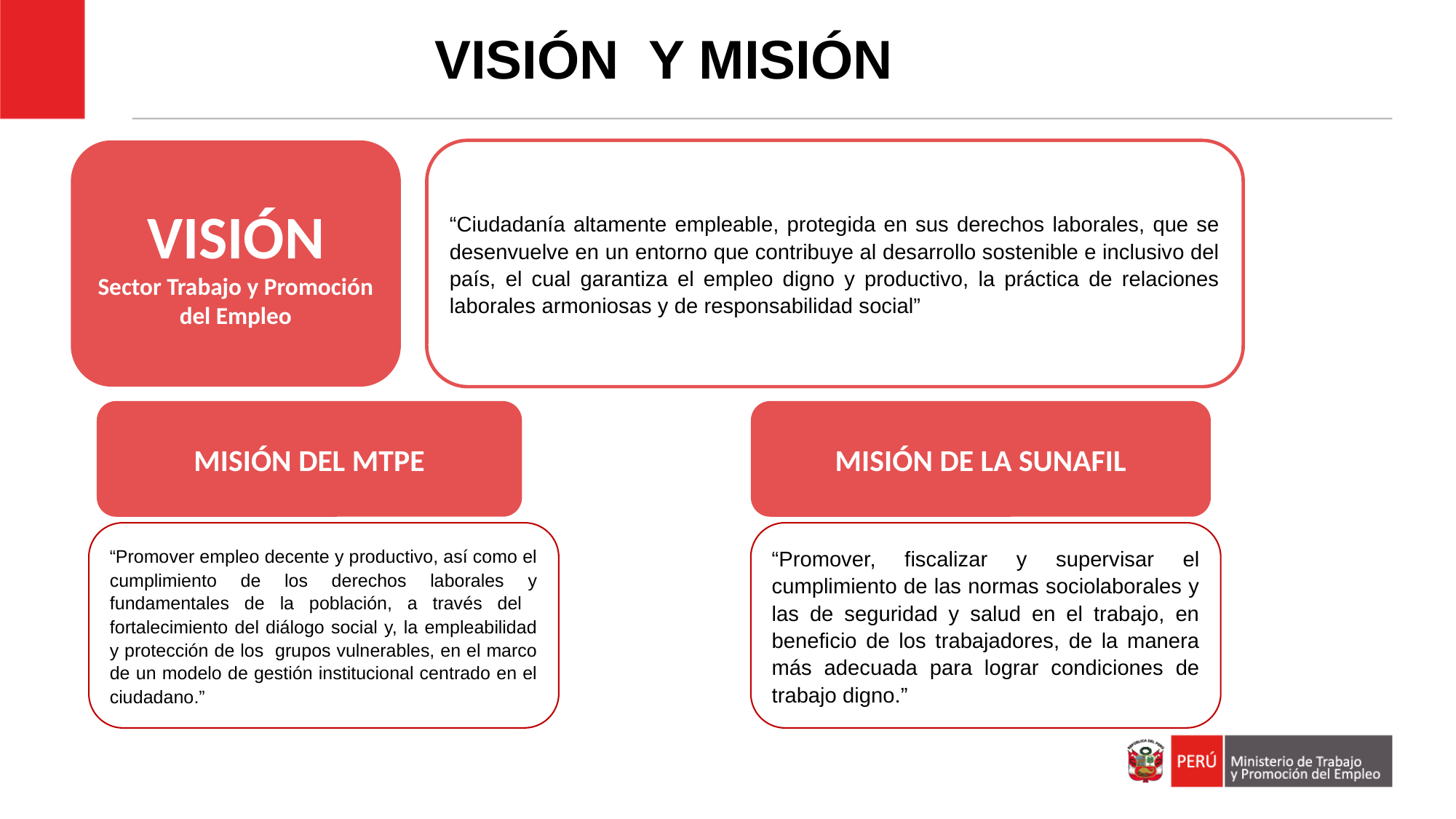

VISIÓN  Y MISIÓN
VISIÓN
Sector Trabajo y Promoción del Empleo
“Ciudadanía altamente empleable, protegida en sus derechos laborales, que se desenvuelve en un entorno que contribuye al desarrollo sostenible e inclusivo del país, el cual garantiza el empleo digno y productivo, la práctica de relaciones laborales armoniosas y de responsabilidad social”
MISIÓN DEL MTPE
MISIÓN DE LA SUNAFIL
“Promover empleo decente y productivo, así como el cumplimiento de los derechos laborales y fundamentales de la población, a través del  fortalecimiento del diálogo social y, la empleabilidad y protección de los  grupos vulnerables, en el marco de un modelo de gestión institucional centrado en el ciudadano.”
“Promover, fiscalizar y supervisar el cumplimiento de las normas sociolaborales y las de seguridad y salud en el trabajo, en beneficio de los trabajadores, de la manera más adecuada para lograr condiciones de trabajo digno.”